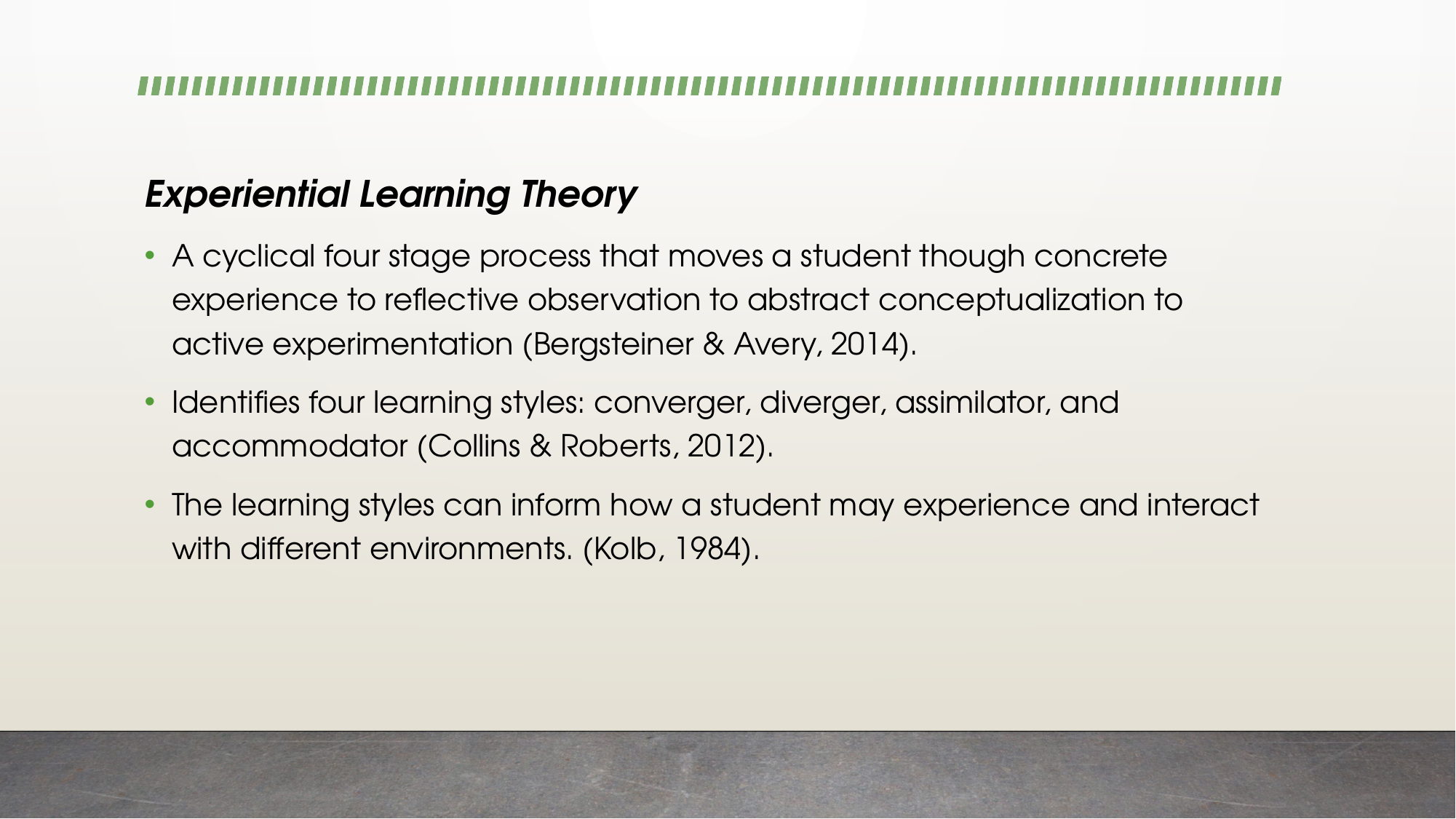

Experiential Learning Theory
A cyclical four stage process that moves a student though concrete experience to reflective observation to abstract conceptualization to active experimentation (Bergsteiner & Avery, 2014).
Identifies four learning styles: converger, diverger, assimilator, and accommodator (Collins & Roberts, 2012).
The learning styles can inform how a student may experience and interact with different environments. (Kolb, 1984).